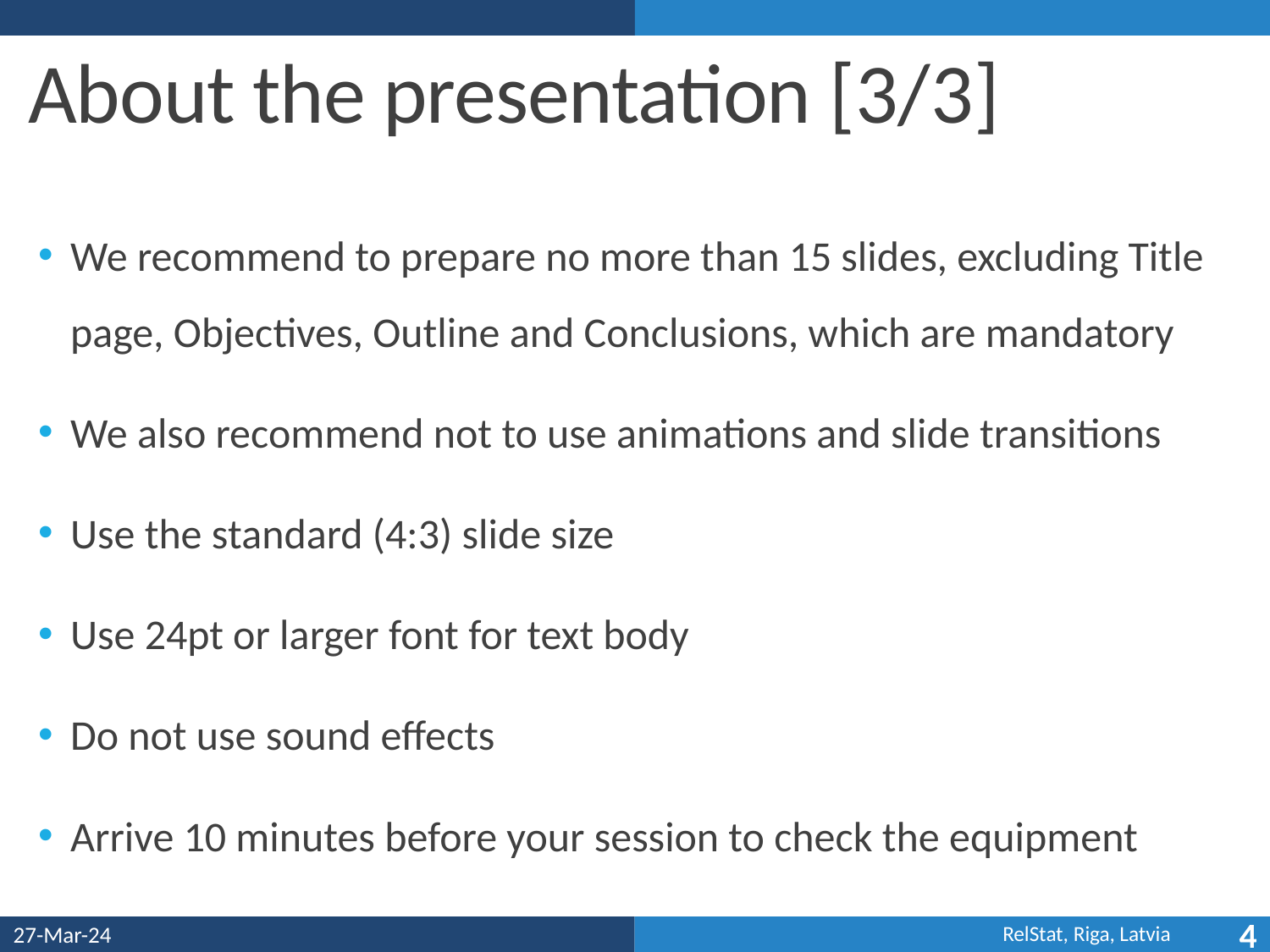

# About the presentation [3/3]
We recommend to prepare no more than 15 slides, excluding Title page, Objectives, Outline and Conclusions, which are mandatory
We also recommend not to use animations and slide transitions
Use the standard (4:3) slide size
Use 24pt or larger font for text body
Do not use sound effects
Arrive 10 minutes before your session to check the equipment
27-Mar-24
4